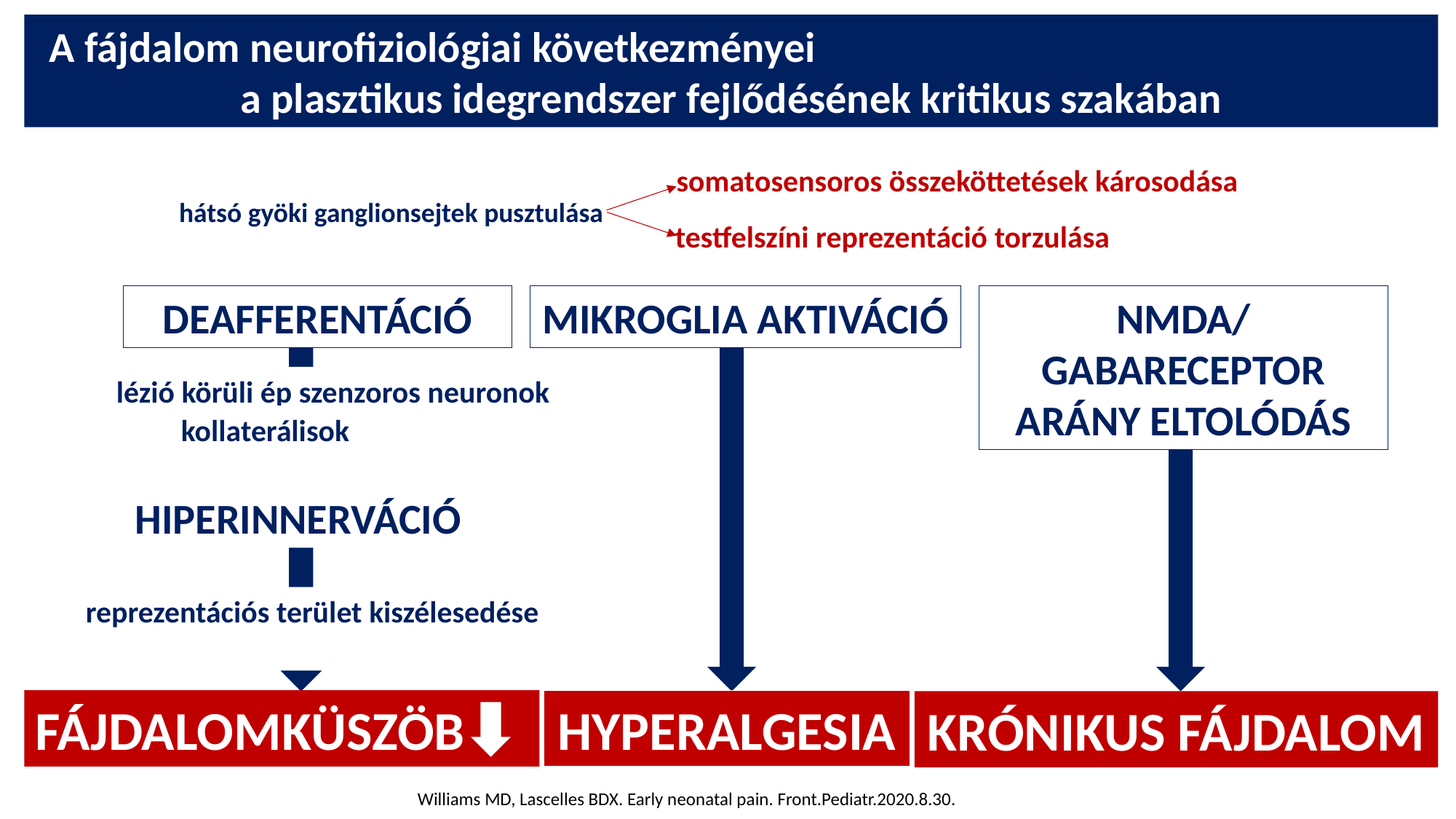

A fájdalom neurofiziológiai következményei                                                               a plasztikus idegrendszer fejlődésének kritikus szakában
INTRAUTERIN FÁJDALOMSTIMULUSOK NEUROFIZIOLÓGIAI KÖVETKEZMÉNYEI
somatosensoros összeköttetések károsodása
hátsó gyöki ganglionsejtek pusztulása
testfelszíni reprezentáció torzulása
DEAFFERENTÁCIÓ
MIKROGLIA AKTIVÁCIÓ
NMDA/ GABARECEPTOR ARÁNY ELTOLÓDÁS

lézió körüli ép szenzoros neuronok
kollaterálisok
HIPERINNERVÁCIÓ
reprezentációs terület kiszélesedése
FÁJDALOMKÜSZÖB
HYPERALGESIA
KRÓNIKUS FÁJDALOM

Williams MD, Lascelles BDX. Early neonatal pain. Front.Pediatr.2020.8.30.